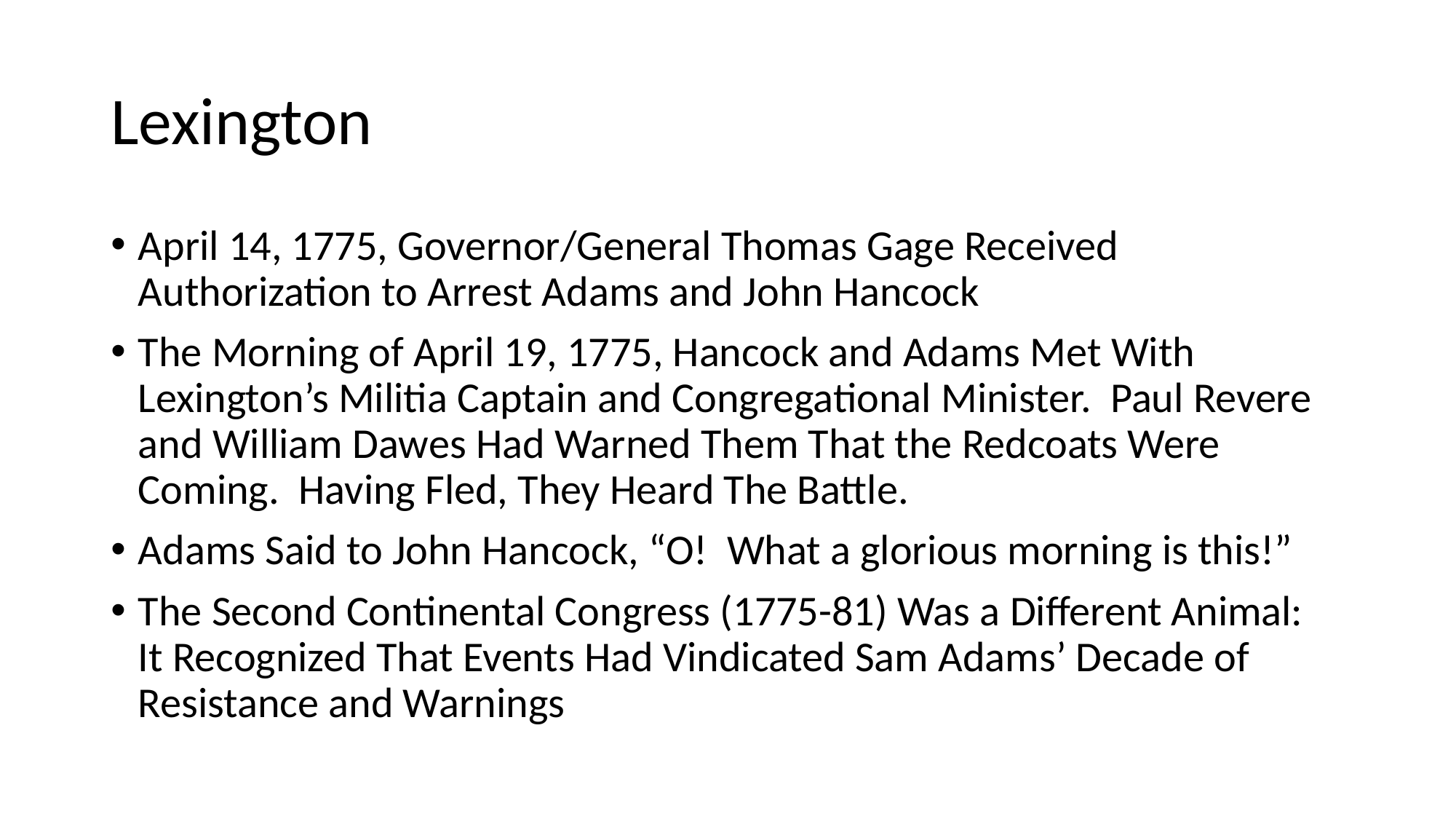

# Lexington
April 14, 1775, Governor/General Thomas Gage Received Authorization to Arrest Adams and John Hancock
The Morning of April 19, 1775, Hancock and Adams Met With Lexington’s Militia Captain and Congregational Minister.  Paul Revere and William Dawes Had Warned Them That the Redcoats Were Coming.  Having Fled, They Heard The Battle.
Adams Said to John Hancock, “O!  What a glorious morning is this!”
The Second Continental Congress (1775-81) Was a Different Animal:  It Recognized That Events Had Vindicated Sam Adams’ Decade of Resistance and Warnings